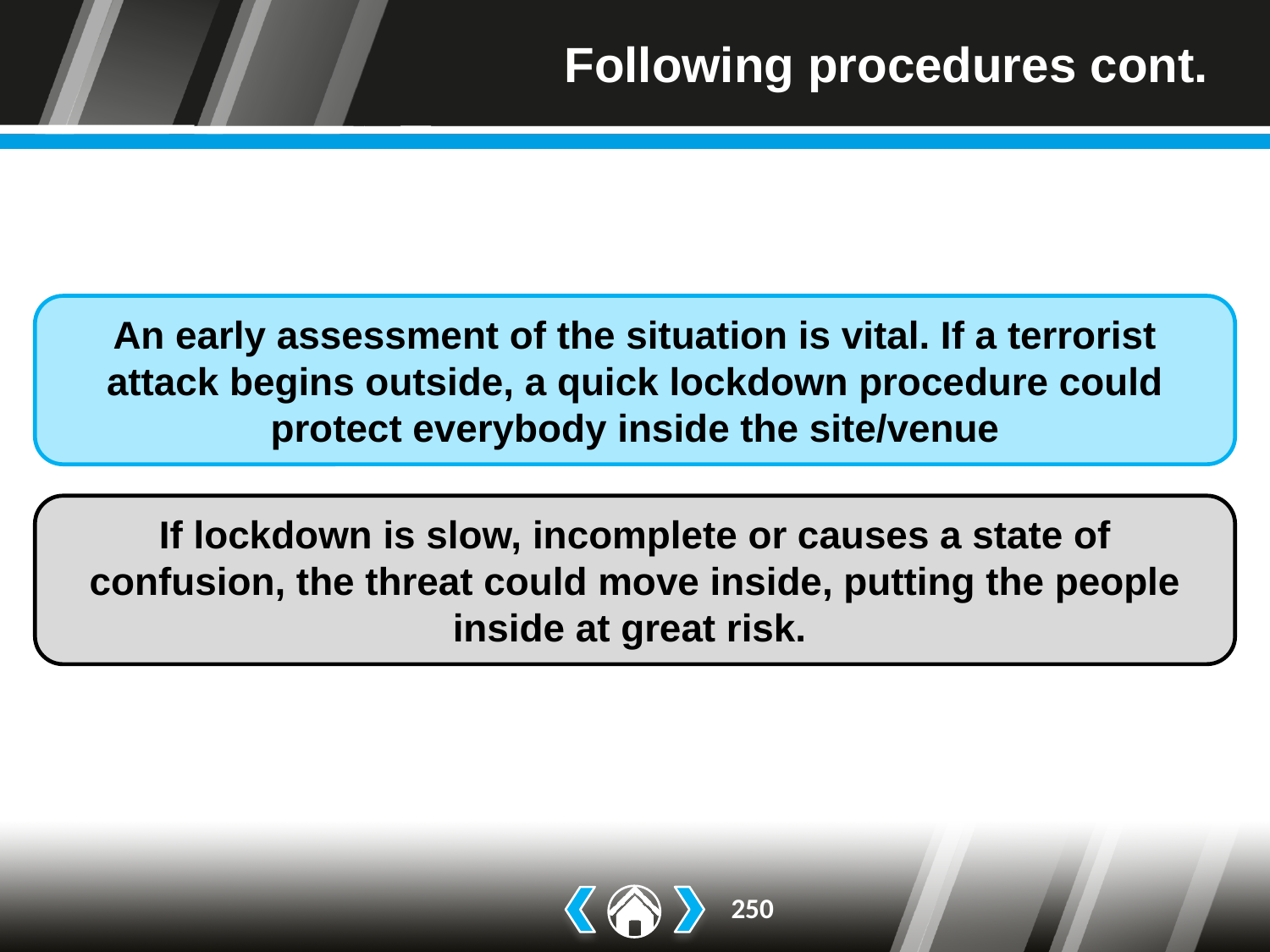

# Following procedures cont.
An early assessment of the situation is vital. If a terrorist attack begins outside, a quick lockdown procedure could protect everybody inside the site/venue
If lockdown is slow, incomplete or causes a state of confusion, the threat could move inside, putting the people inside at great risk.